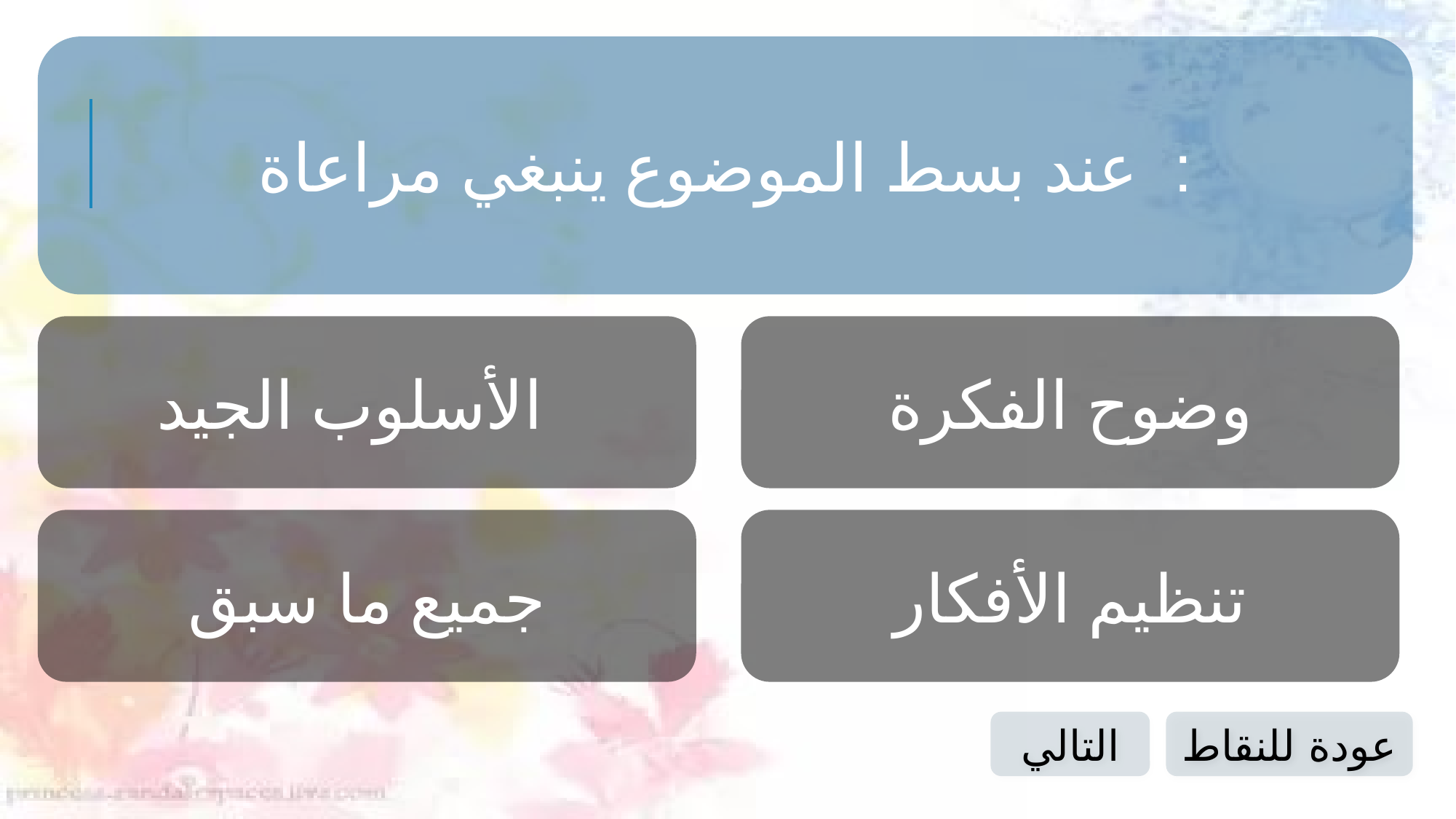

عند بسط الموضوع ينبغي مراعاة  :
الأسلوب الجيد
وضوح الفكرة
جميع ما سبق
تنظيم الأفكار
التالي
عودة للنقاط